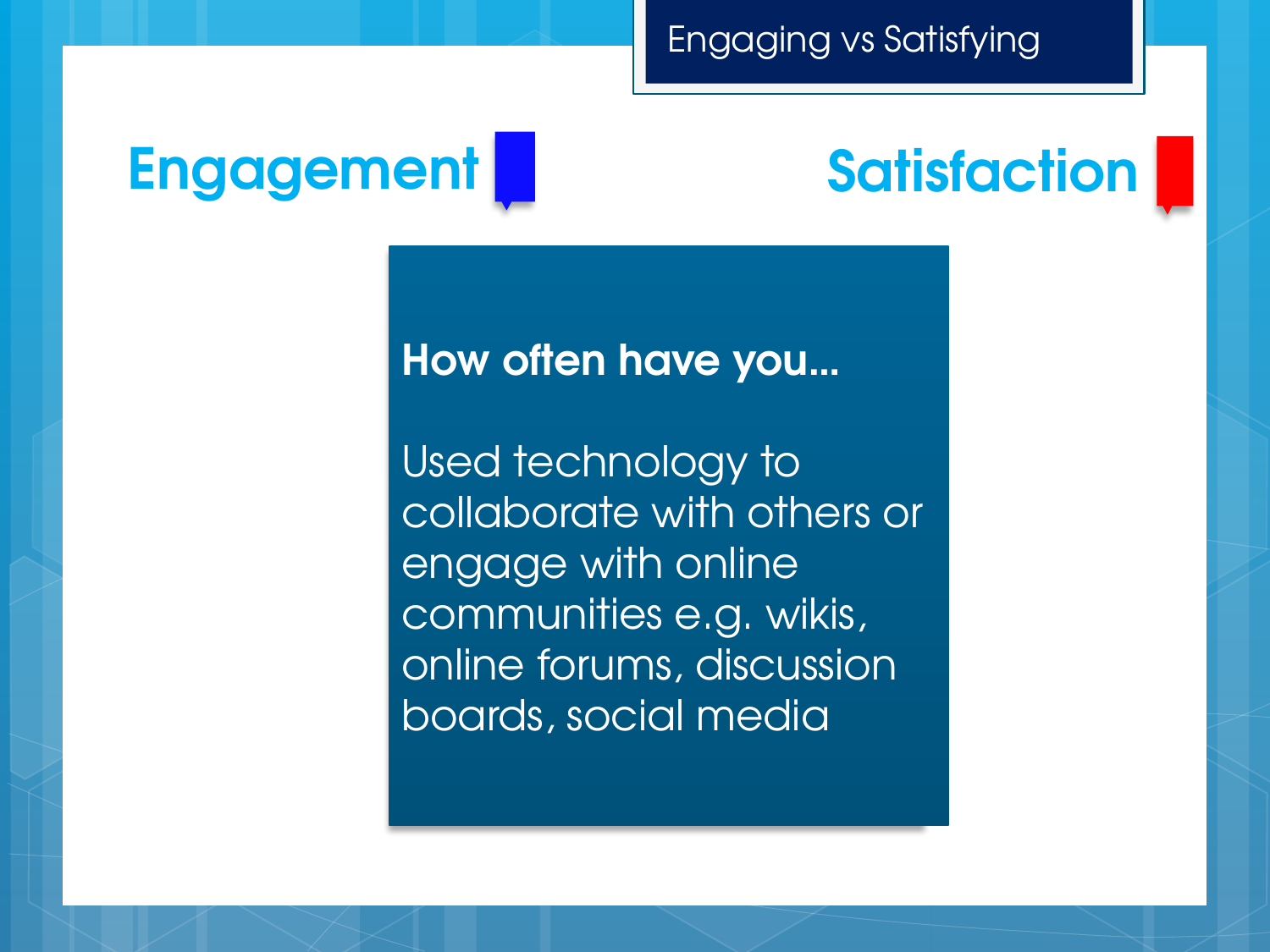

Engaging vs Satisfying
Engagement
Satisfaction

How often have you…

Used technology to collaborate with others or engage with online communities e.g. wikis, online forums, discussion boards, social media
US and Canada